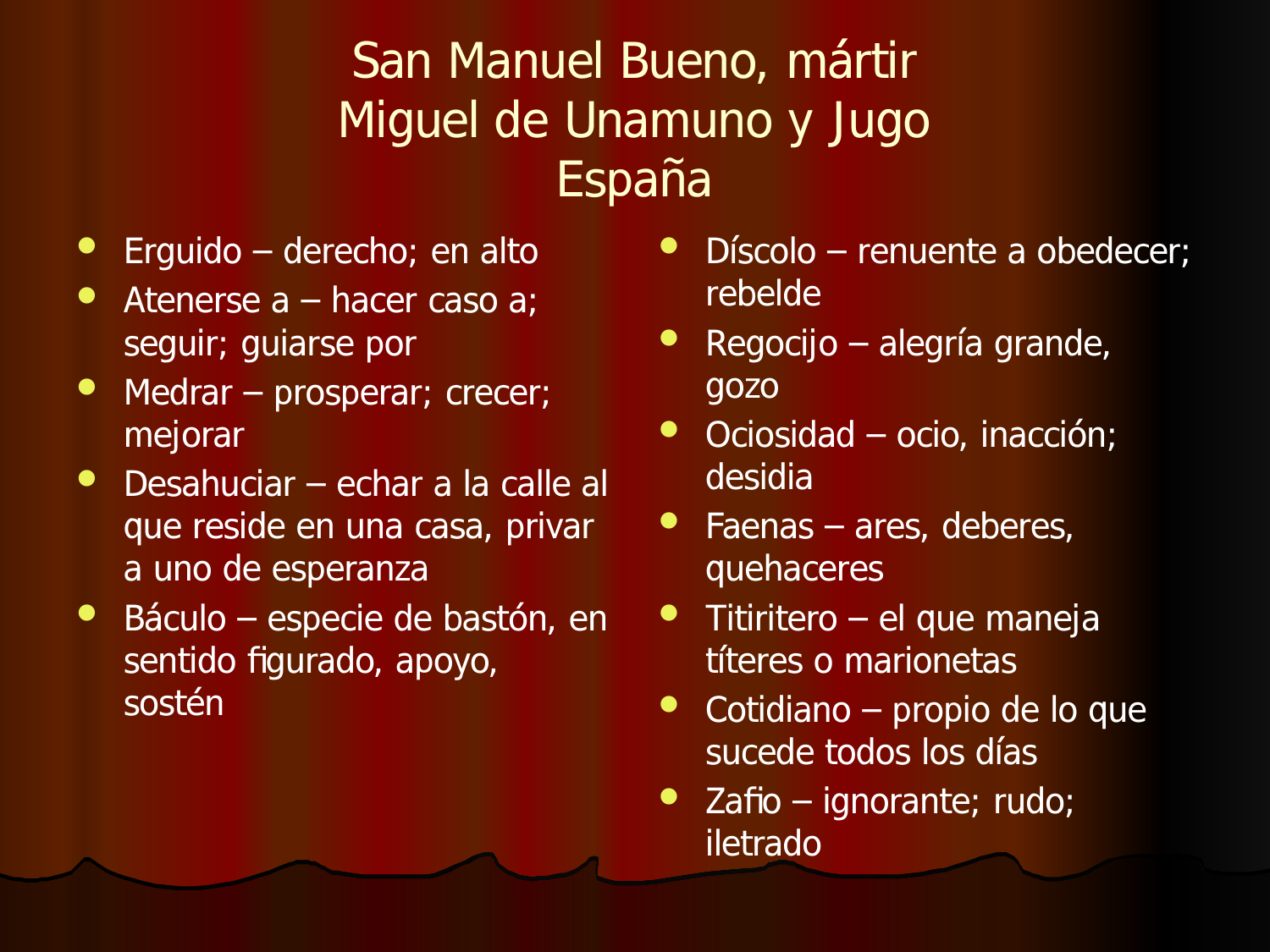

# San Manuel Bueno, mártir Miguel de Unamuno y Jugo España
Erguido – derecho; en alto
Atenerse a – hacer caso a; seguir; guiarse por
Medrar – prosperar; crecer; mejorar
Desahuciar – echar a la calle al que reside en una casa, privar a uno de esperanza
Báculo – especie de bastón, en sentido figurado, apoyo, sostén

Díscolo – renuente a obedecer; rebelde
Regocijo – alegría grande, gozo
Ociosidad – ocio, inacción; desidia
Faenas – ares, deberes, quehaceres
Titiritero – el que maneja títeres o marionetas
Cotidiano – propio de lo que sucede todos los días
Zafio – ignorante; rudo; iletrado